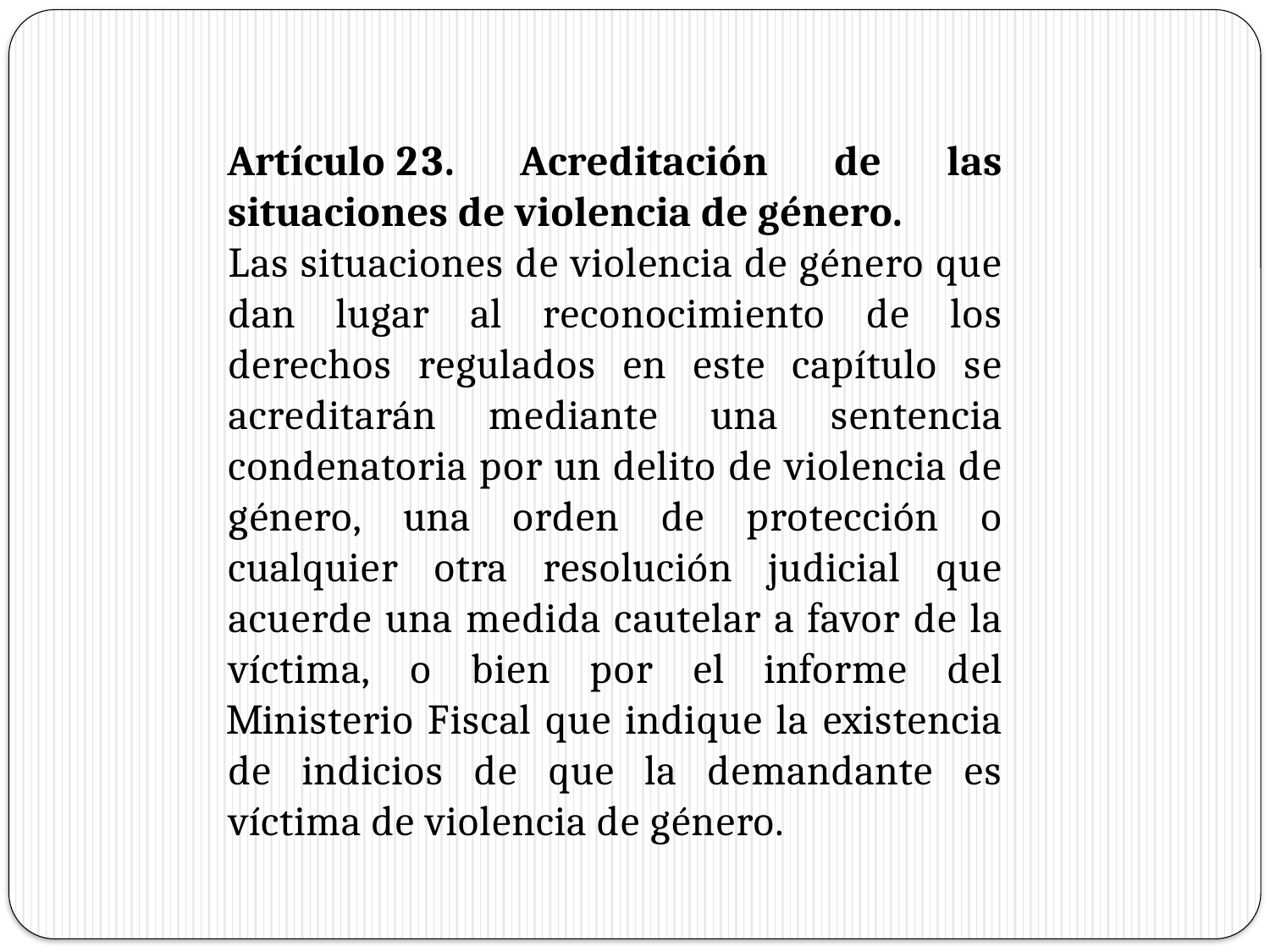

Artículo 23. Acreditación de las situaciones de violencia de género.
Las situaciones de violencia de género que dan lugar al reconocimiento de los derechos regulados en este capítulo se acreditarán mediante una sentencia condenatoria por un delito de violencia de género, una orden de protección o cualquier otra resolución judicial que acuerde una medida cautelar a favor de la víctima, o bien por el informe del Ministerio Fiscal que indique la existencia de indicios de que la demandante es víctima de violencia de género.